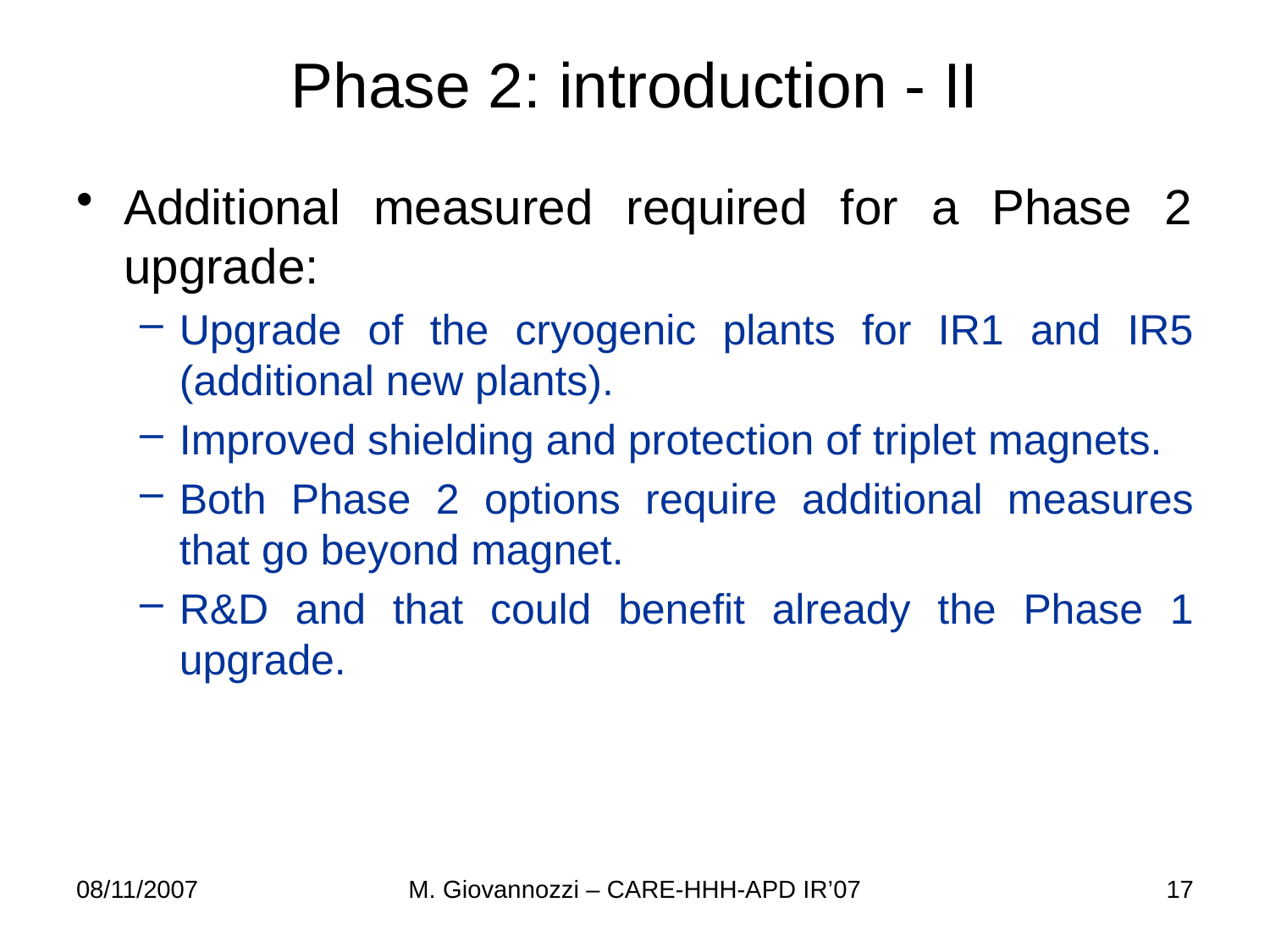

# Phase 2: introduction - II
Additional measured required for a Phase 2 upgrade:
Upgrade of the cryogenic plants for IR1 and IR5 (additional new plants).
Improved shielding and protection of triplet magnets.
Both Phase 2 options require additional measures that go beyond magnet.
R&D and that could benefit already the Phase 1 upgrade.
08/11/2007

M. Giovannozzi – CARE-HHH-APD IR’07
17